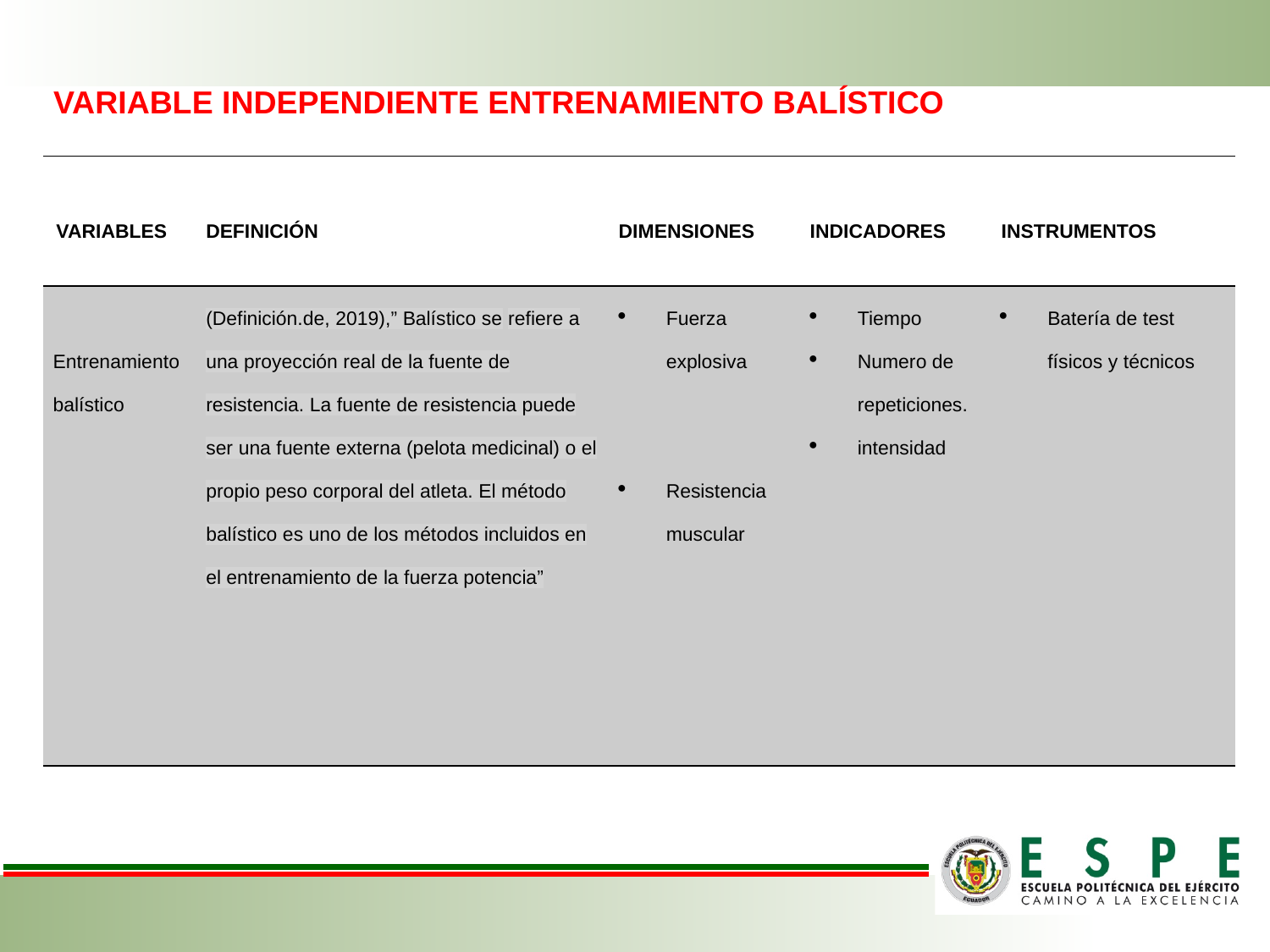

VARIABLE INDEPENDIENTE ENTRENAMIENTO BALÍSTICO
| VARIABLEs | DEFINICIÓN | DIMENSIONES | INDICADORES | INSTRUMENTOS |
| --- | --- | --- | --- | --- |
| Entrenamiento balístico | (Definición.de, 2019),” Balístico se refiere a una proyección real de la fuente de resistencia. La fuente de resistencia puede ser una fuente externa (pelota medicinal) o el propio peso corporal del atleta. El método balístico es uno de los métodos incluidos en el entrenamiento de la fuerza potencia” | Fuerza explosiva     Resistencia muscular | Tiempo Numero de repeticiones. intensidad | Batería de test físicos y técnicos |